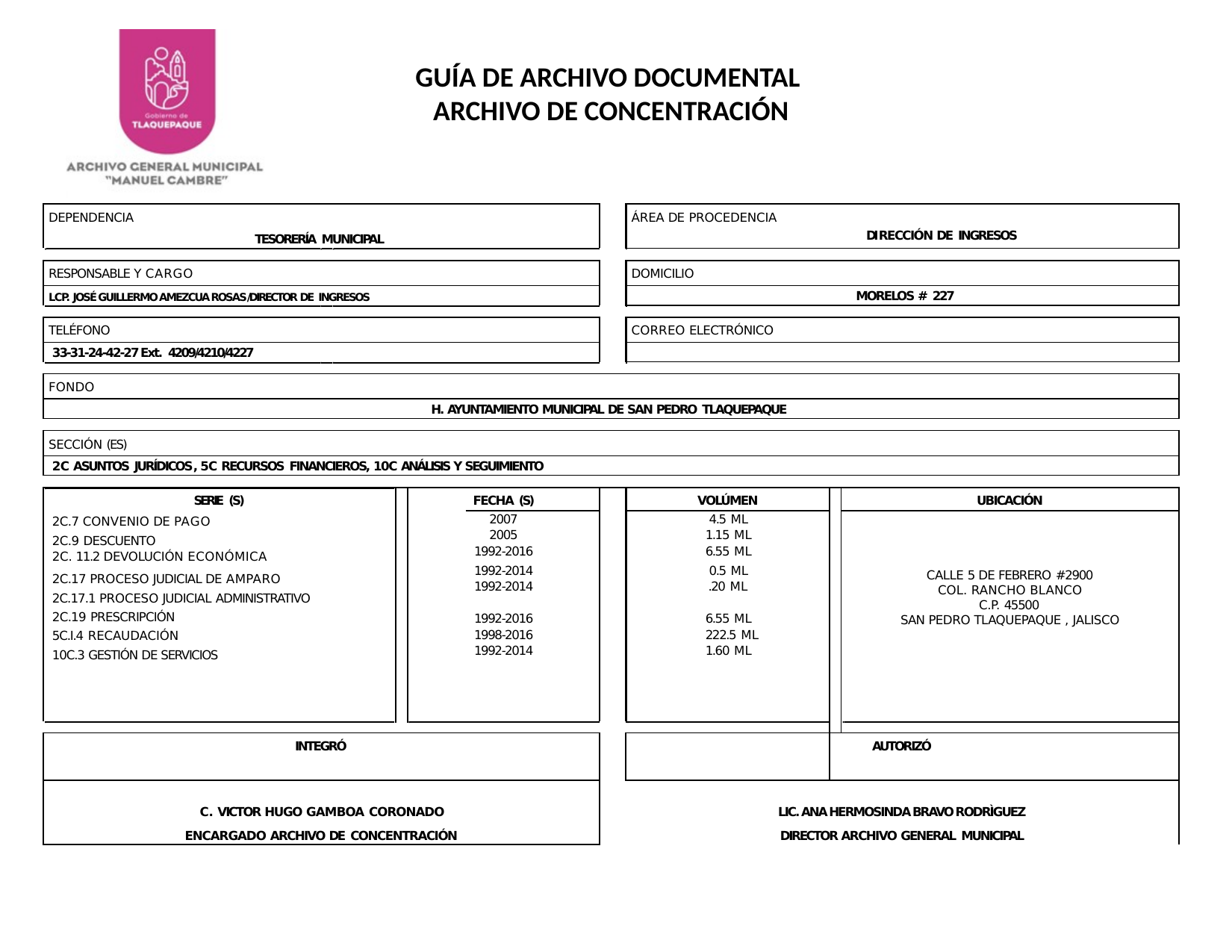

GUÍA DE ARCHIVO DOCUMENTAL
ARCHIVO DE CONCENTRACIÓN
| DEPENDENCIA |  |  | ÁREA DE PROCEDENCIA |  |  |
| --- | --- | --- | --- | --- | --- |
| TESORERÍA MUNICIPAL |  |  | DIRECCIÓN DE INGRESOS |  |  |
|  |  |  |  |  |  |
| RESPONSABLE Y CARGO |  |  | DOMICILIO |  |  |
| LCP. JOSÉ GUILLERMO AMEZCUA ROSAS/DIRECTOR DE INGRESOS |  |  |  |  | MORELOS # 227 |
|  |  |  |  |  |  |
| TELÉFONO |  |  | CORREO ELECTRÓNICO |  |  |
| 33-31-24-42-27 Ext. 4209/4210/4227 |  |  |  |  |  |
|  |  |  |  |  |  |
| FONDO |  |  |  |  |  |
| H. AYUNTAMIENTO MUNICIPAL DE SAN PEDRO TLAQUEPAQUE |  |  |  |  |  |
|  |  |  |  |  |  |
| SECCIÓN (ES) |  |  |  |  |  |
| 2C ASUNTOS JURÍDICOS, 5C RECURSOS FINANCIEROS, 10C ANÁLISIS Y SEGUIMIENTO |  |  |  |  |  |
|  |  |  |  |  |  |
| SERIE (S) | FECHA (S) |  | VOLÚMEN |  | UBICACIÓN |
| 2C.7 CONVENIO DE PAGO 2C.9 DESCUENTO 2C. 11.2 DEVOLUCIÓN ECONÓMICA 2C.17 PROCESO JUDICIAL DE AMPARO 2C.17.1 PROCESO JUDICIAL ADMINISTRATIVO 2C.19 PRESCRIPCIÓN 5C.I.4 RECAUDACIÓN 10C.3 GESTIÓN DE SERVICIOS | 2007 2005 1992-2016 1992-2014 1992-2014 1992-2016 1998-2016 1992-2014 |  | 4.5 ML 1.15 ML 6.55 ML 0.5 ML .20 ML 6.55 ML 222.5 ML 1.60 ML |  |  |
|  |  |  |  |  |  |
|  |  |  |  |  |  |
|  |  |  |  |  | CALLE 5 DE FEBRERO #2900 COL. RANCHO BLANCO C.P. 45500 SAN PEDRO TLAQUEPAQUE , JALISCO |
|  |  |  |  |  |  |
|  |  |  |  |  |  |
|  |  |  |  |  |  |
| INTEGRÓ |  |  |  |  | AUTORIZÓ |
| C. VICTOR HUGO GAMBOA CORONADO |  | LIC. ANA HERMOSINDA BRAVO RODRÌGUEZ |  |  |  |
| ENCARGADO ARCHIVO DE CONCENTRACIÓN |  | DIRECTOR ARCHIVO GENERAL MUNICIPAL |  |  |  |